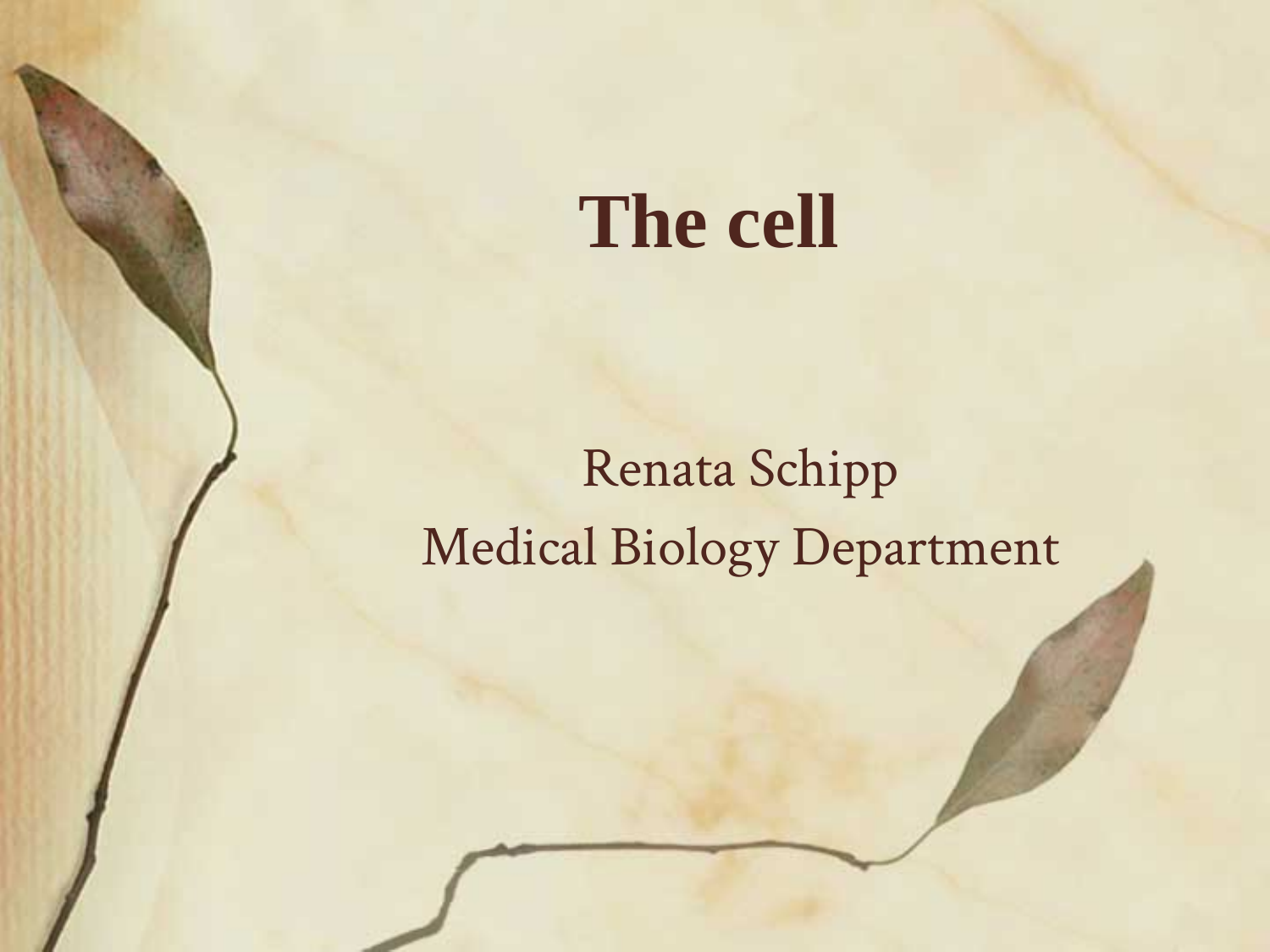

# The cell
Renata Schipp
Medical Biology Department